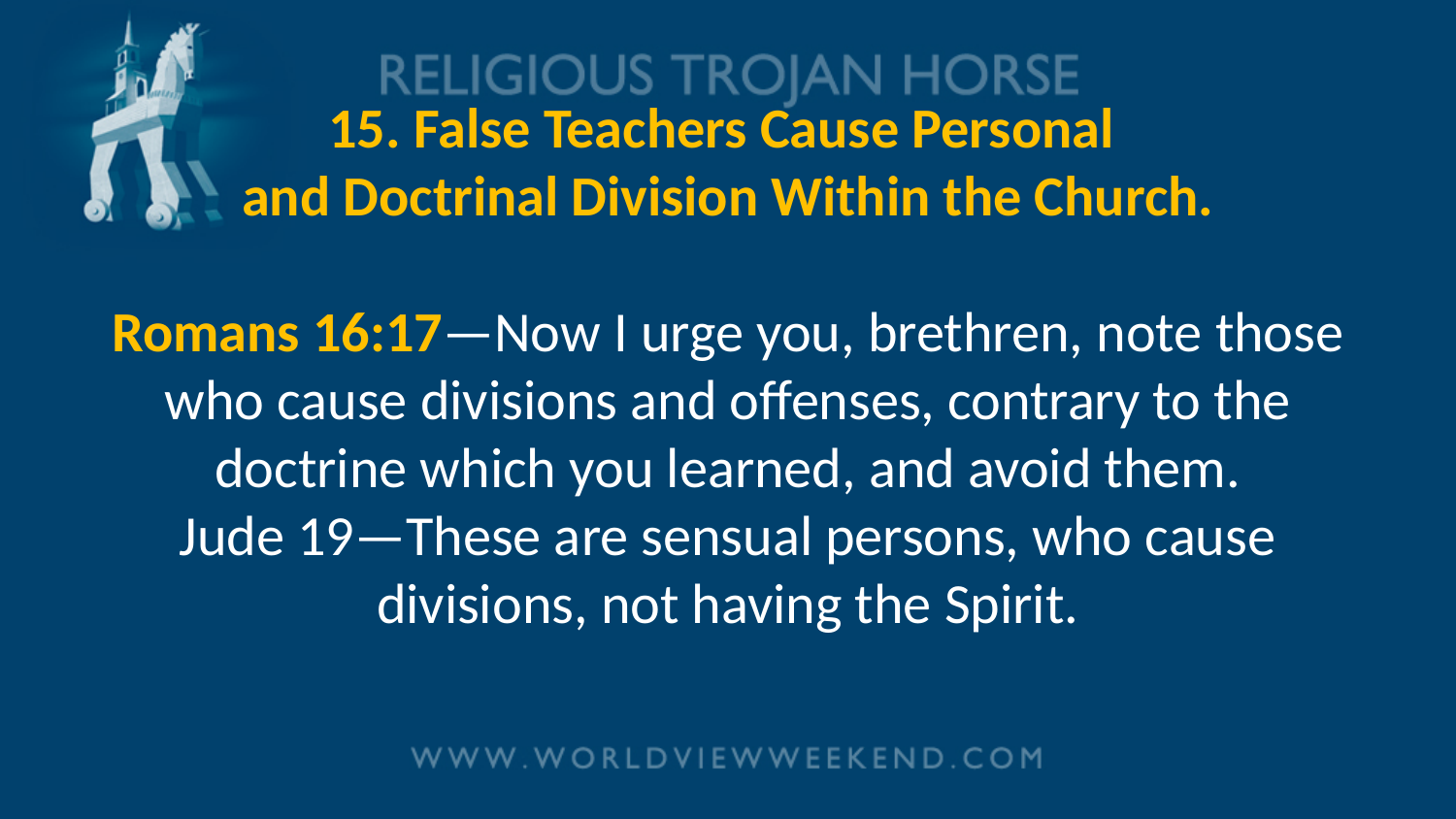

# 15. False Teachers Cause Personal and Doctrinal Division Within the Church. Romans 16:17—Now I urge you, brethren, note those who cause divisions and offenses, contrary to the doctrine which you learned, and avoid them. Jude 19—These are sensual persons, who cause divisions, not having the Spirit.